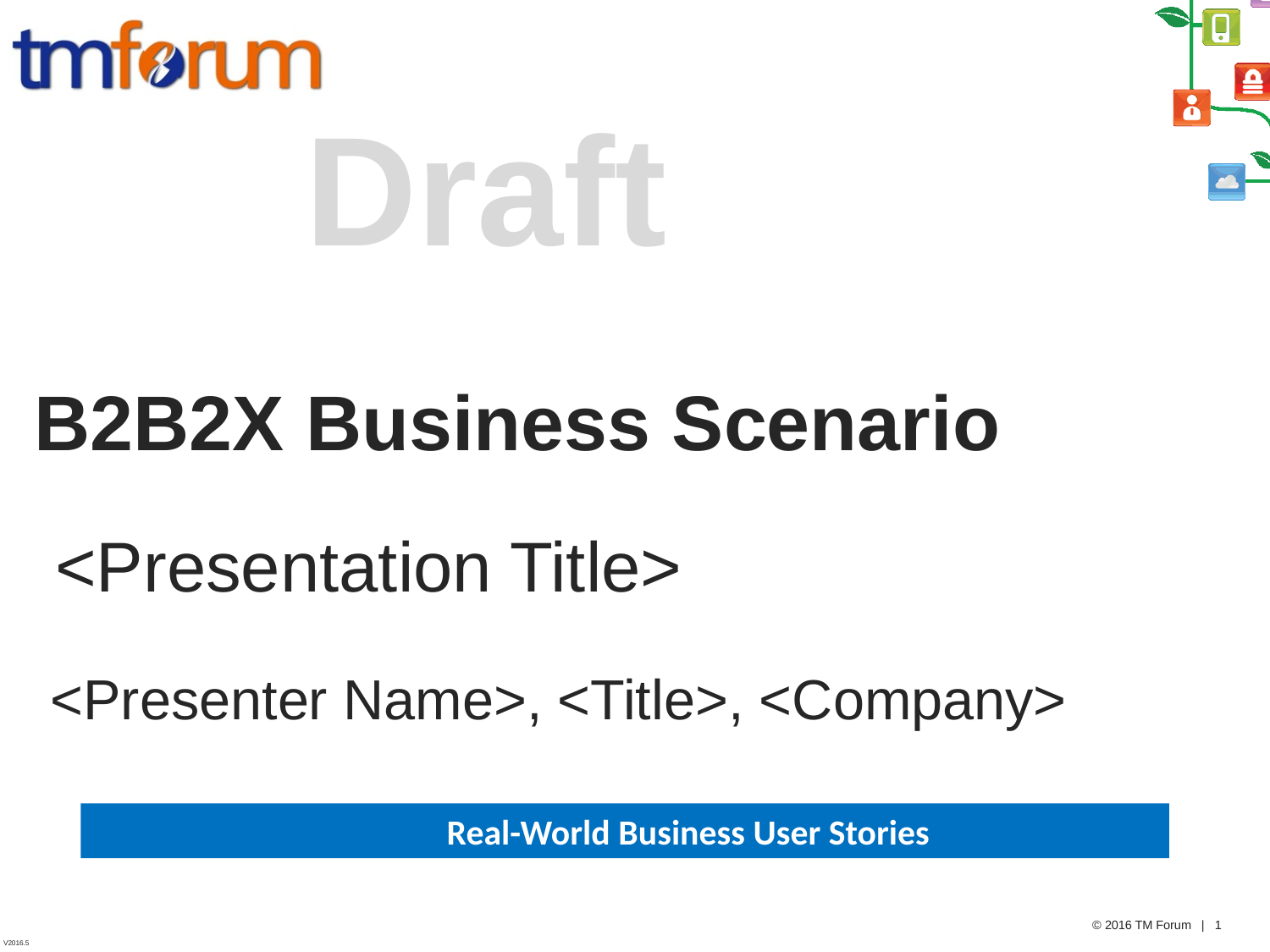

Draft
# B2B2X Business Scenario
<Presentation Title>
<Presenter Name>, <Title>, <Company>
Real-World Business User Stories